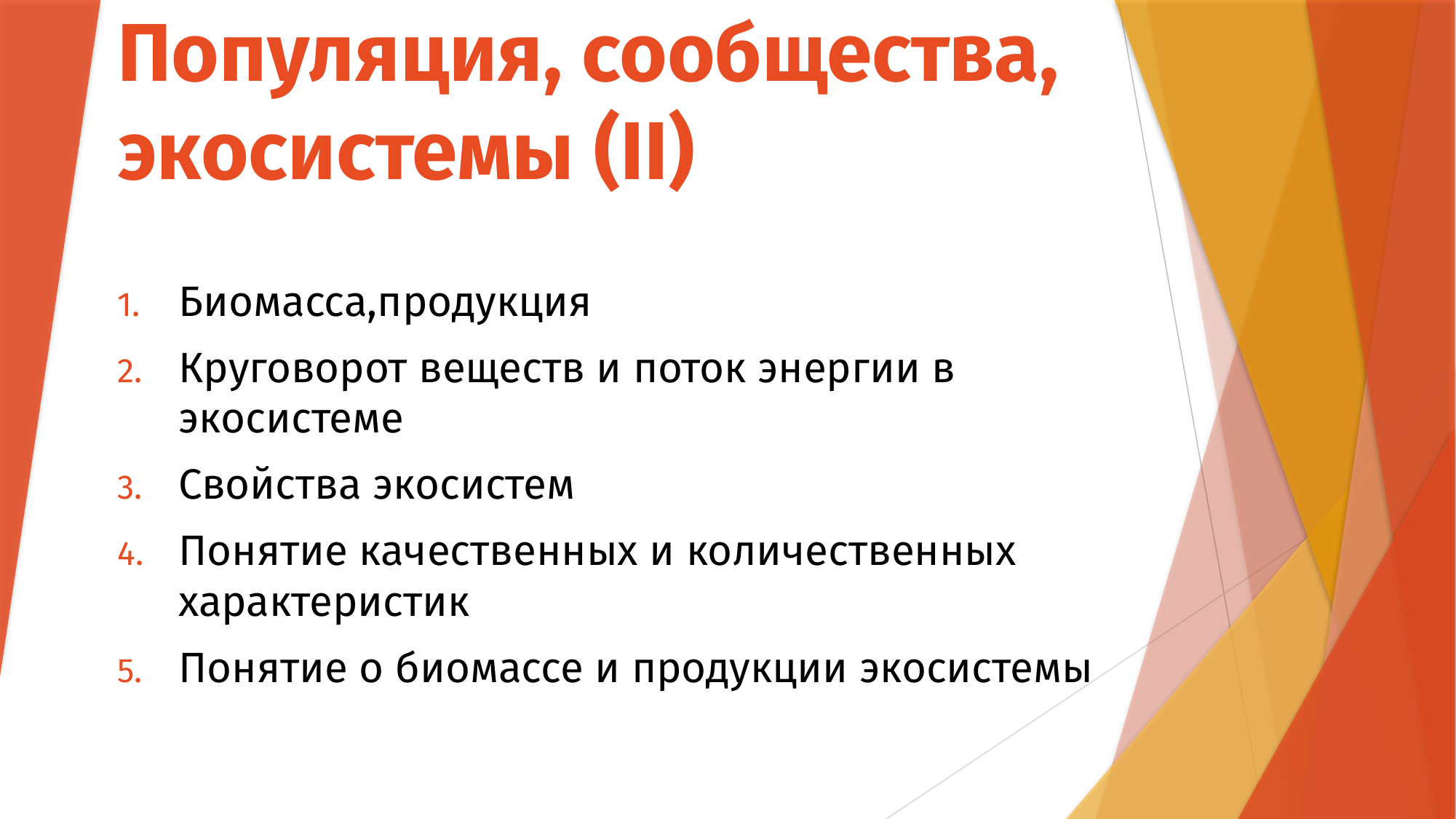

# Популяция, сообщества, экосистемы (II)
Биомасса,продукция
Круговорот веществ и поток энергии в экосистеме
Свойства экосистем
Понятие качественных и количественных характеристик
Понятие о биомассе и продукции экосистемы